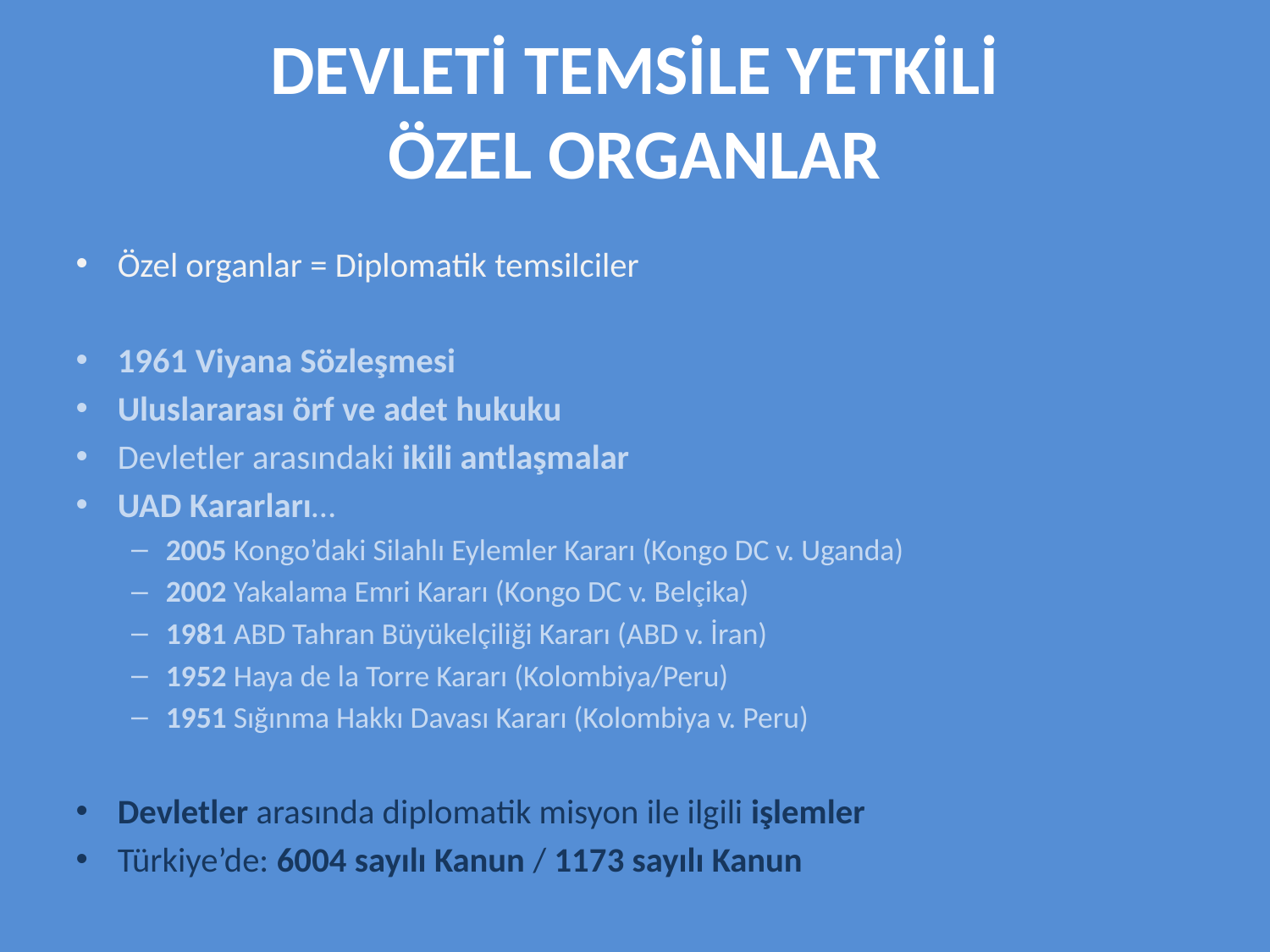

DEVLETİ TEMSİLE YETKİLİ
ÖZEL ORGANLAR
Özel organlar = Diplomatik temsilciler

1961 Viyana Sözleşmesi
Uluslararası örf ve adet hukuku
Devletler arasındaki ikili antlaşmalar
UAD Kararları…
2005 Kongo’daki Silahlı Eylemler Kararı (Kongo DC v. Uganda)
2002 Yakalama Emri Kararı (Kongo DC v. Belçika)
1981 ABD Tahran Büyükelçiliği Kararı (ABD v. İran)
1952 Haya de la Torre Kararı (Kolombiya/Peru)
1951 Sığınma Hakkı Davası Kararı (Kolombiya v. Peru)

Devletler arasında diplomatik misyon ile ilgili işlemler
Türkiye’de: 6004 sayılı Kanun / 1173 sayılı Kanun